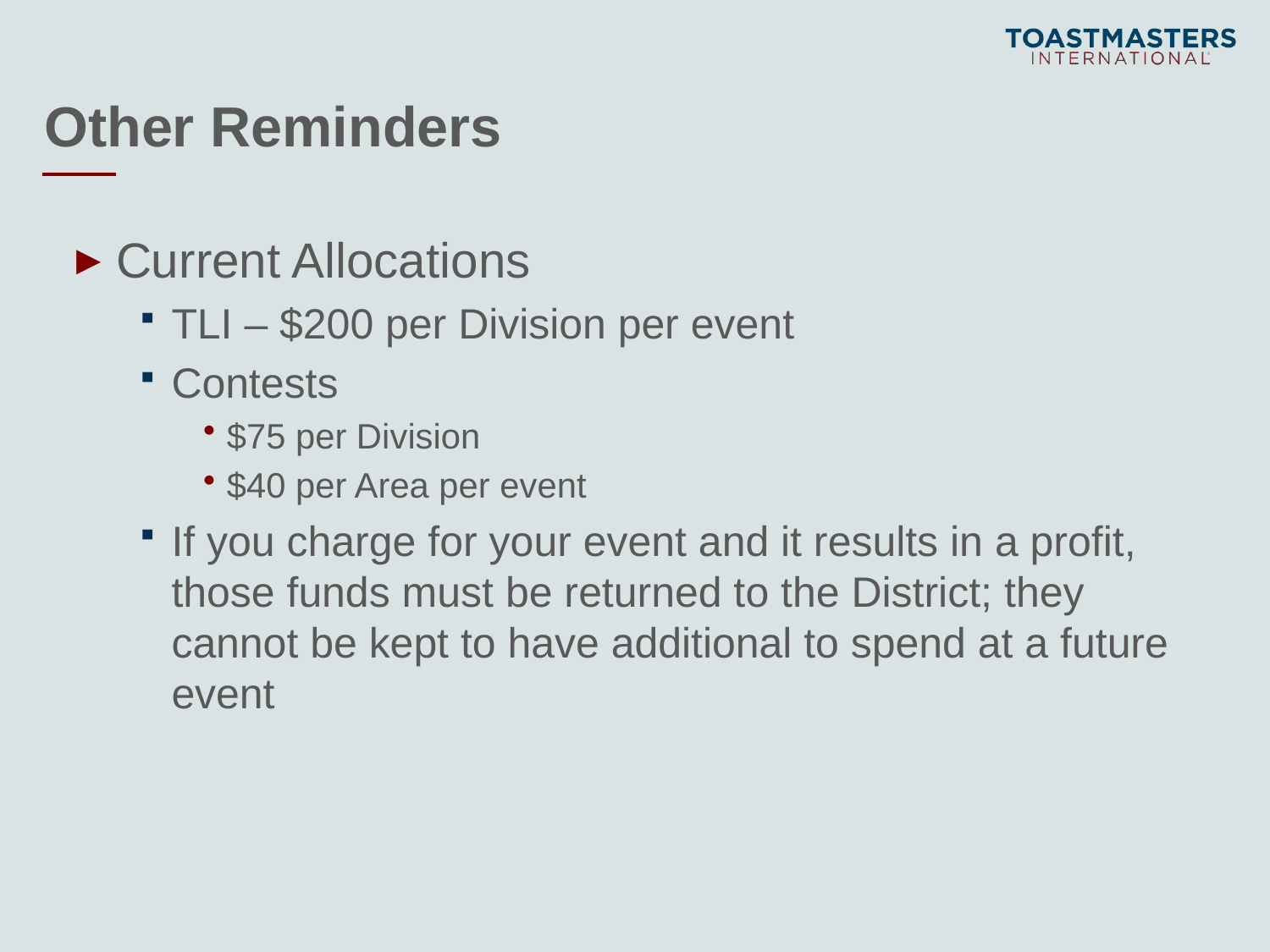

# Other Reminders
Current Allocations
TLI – $200 per Division per event
Contests
$75 per Division
$40 per Area per event
If you charge for your event and it results in a profit, those funds must be returned to the District; they cannot be kept to have additional to spend at a future event